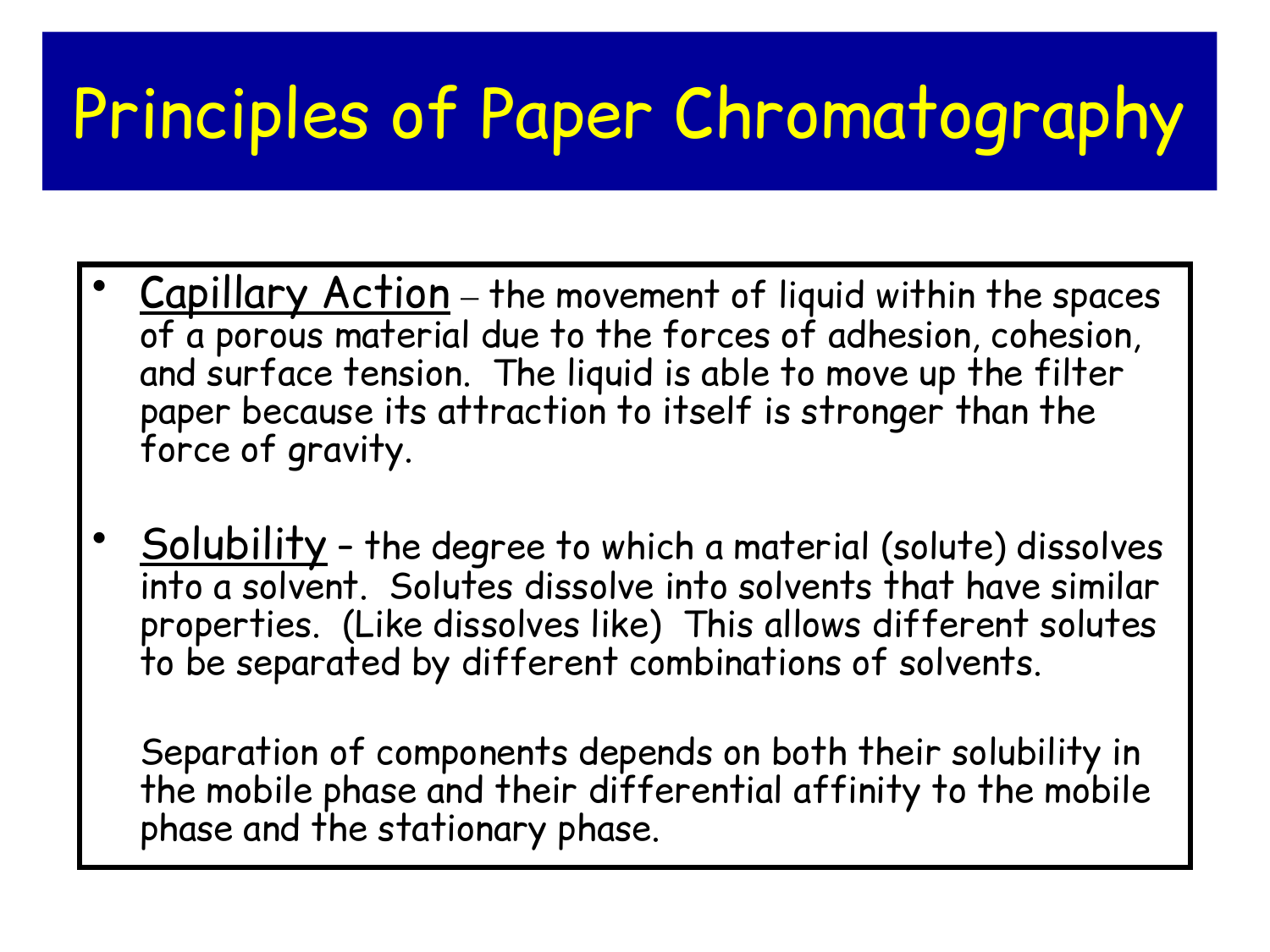

# Principles of Paper Chromatography
Capillary Action – the movement of liquid within the spaces of a porous material due to the forces of adhesion, cohesion, and surface tension.  The liquid is able to move up the filter paper because its attraction to itself is stronger than the force of gravity.

Solubility – the degree to which a material (solute) dissolves into a solvent.  Solutes dissolve into solvents that have similar properties.  (Like dissolves like)  This allows different solutes to be separated by different combinations of solvents.

	Separation of components depends on both their solubility in the mobile phase and their differential affinity to the mobile phase and the stationary phase.